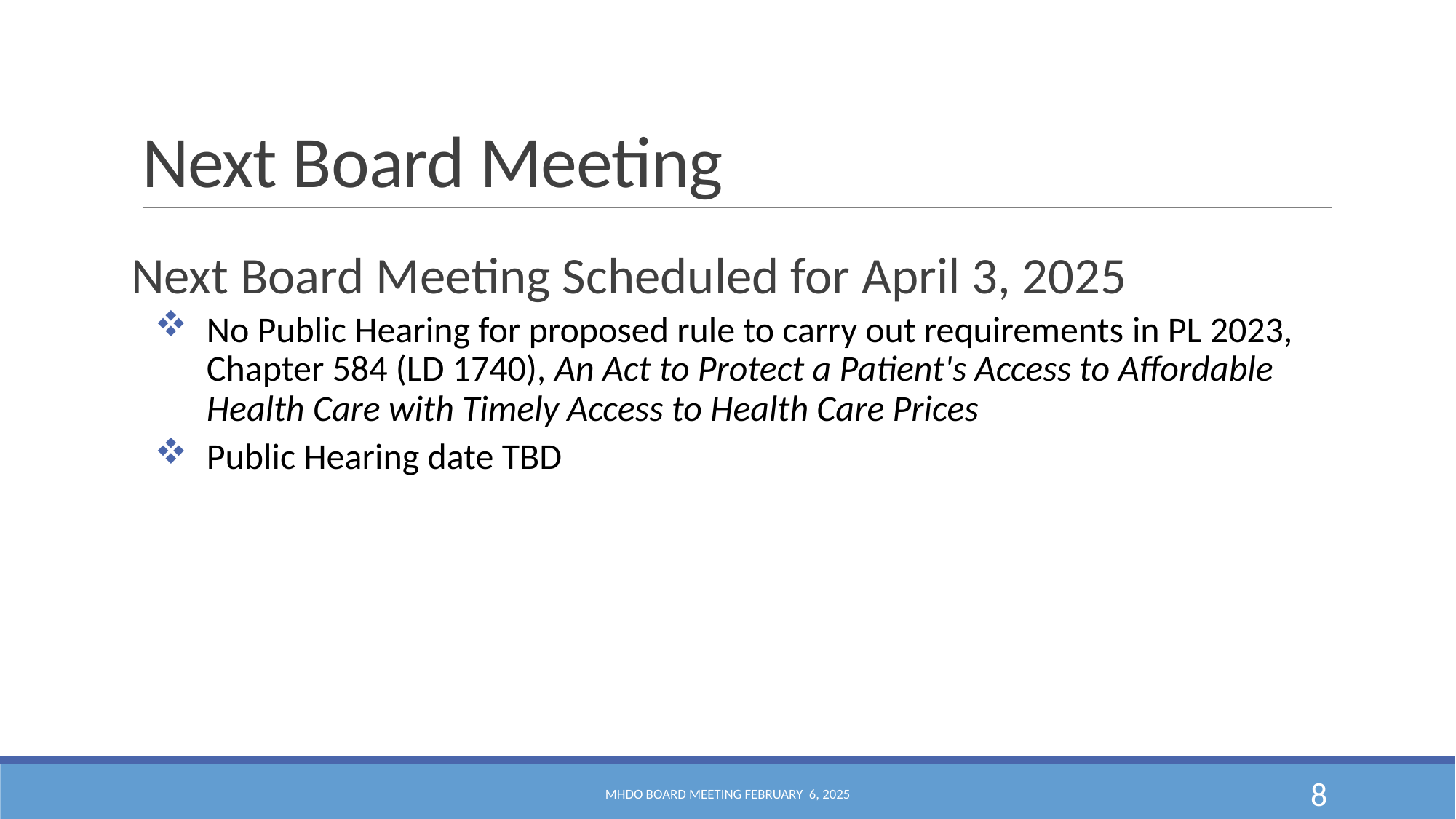

# Next Board Meeting
Next Board Meeting Scheduled for April 3, 2025
No Public Hearing for proposed rule to carry out requirements in PL 2023, Chapter 584 (LD 1740), An Act to Protect a Patient's Access to Affordable Health Care with Timely Access to Health Care Prices
Public Hearing date TBD

MHDO Board Meeting February  6, 2025
8